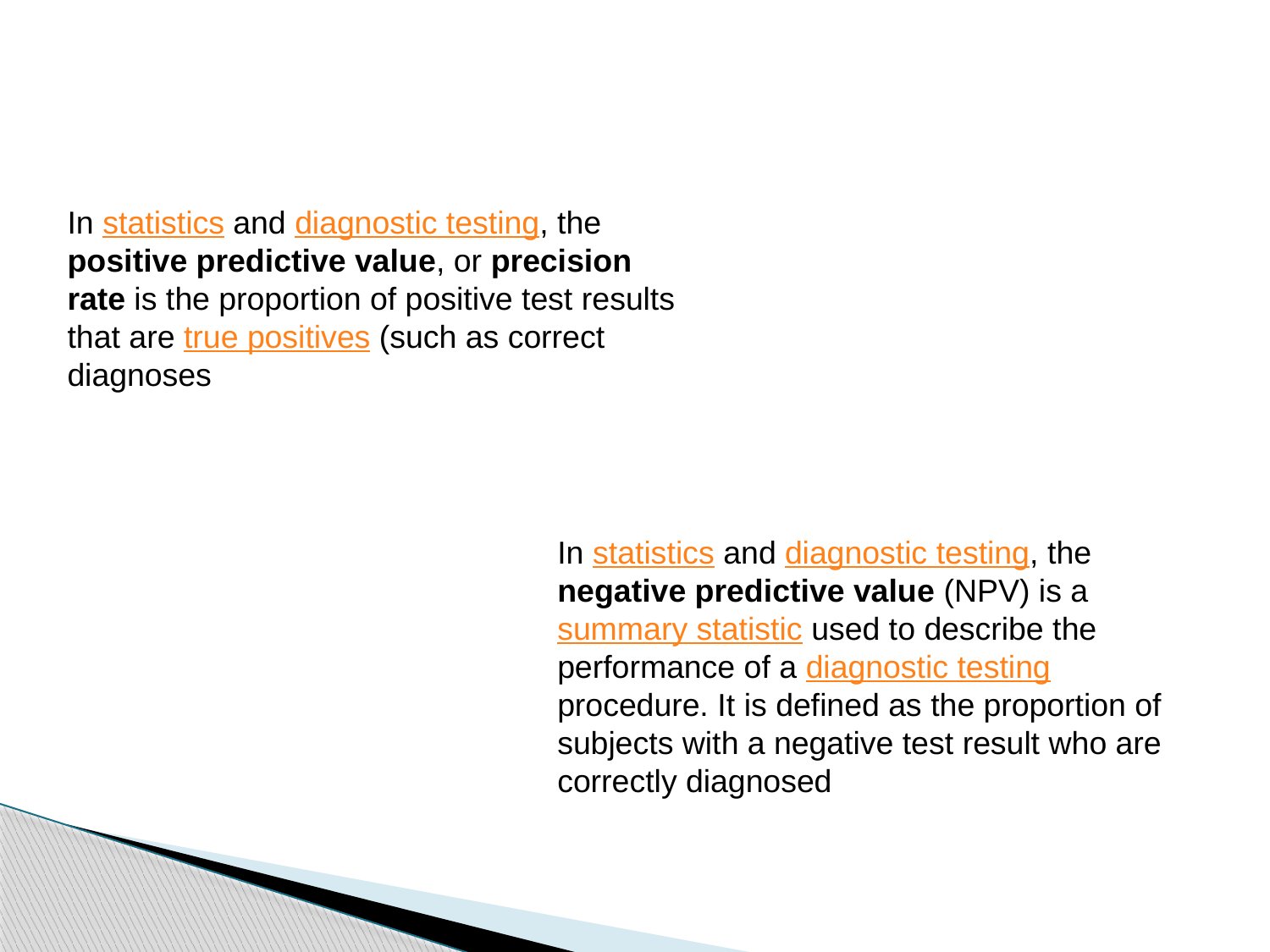

In statistics and diagnostic testing, the positive predictive value, or precision rate is the proportion of positive test results that are true positives (such as correct diagnoses
In statistics and diagnostic testing, the negative predictive value (NPV) is a summary statistic used to describe the performance of a diagnostic testing procedure. It is defined as the proportion of subjects with a negative test result who are correctly diagnosed